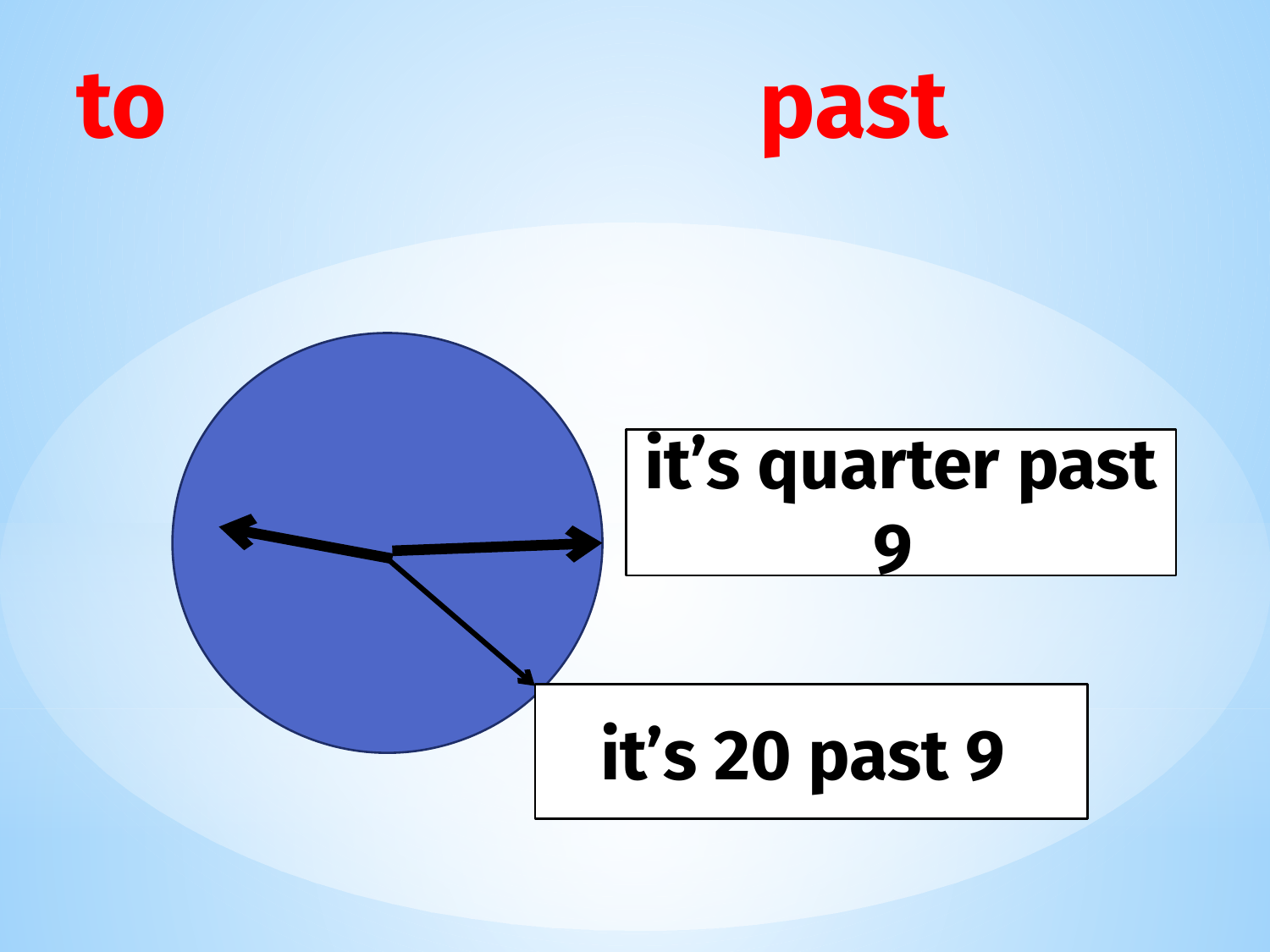

to                                                         past

it’s quarter past 9
#
it’s 20 past 9